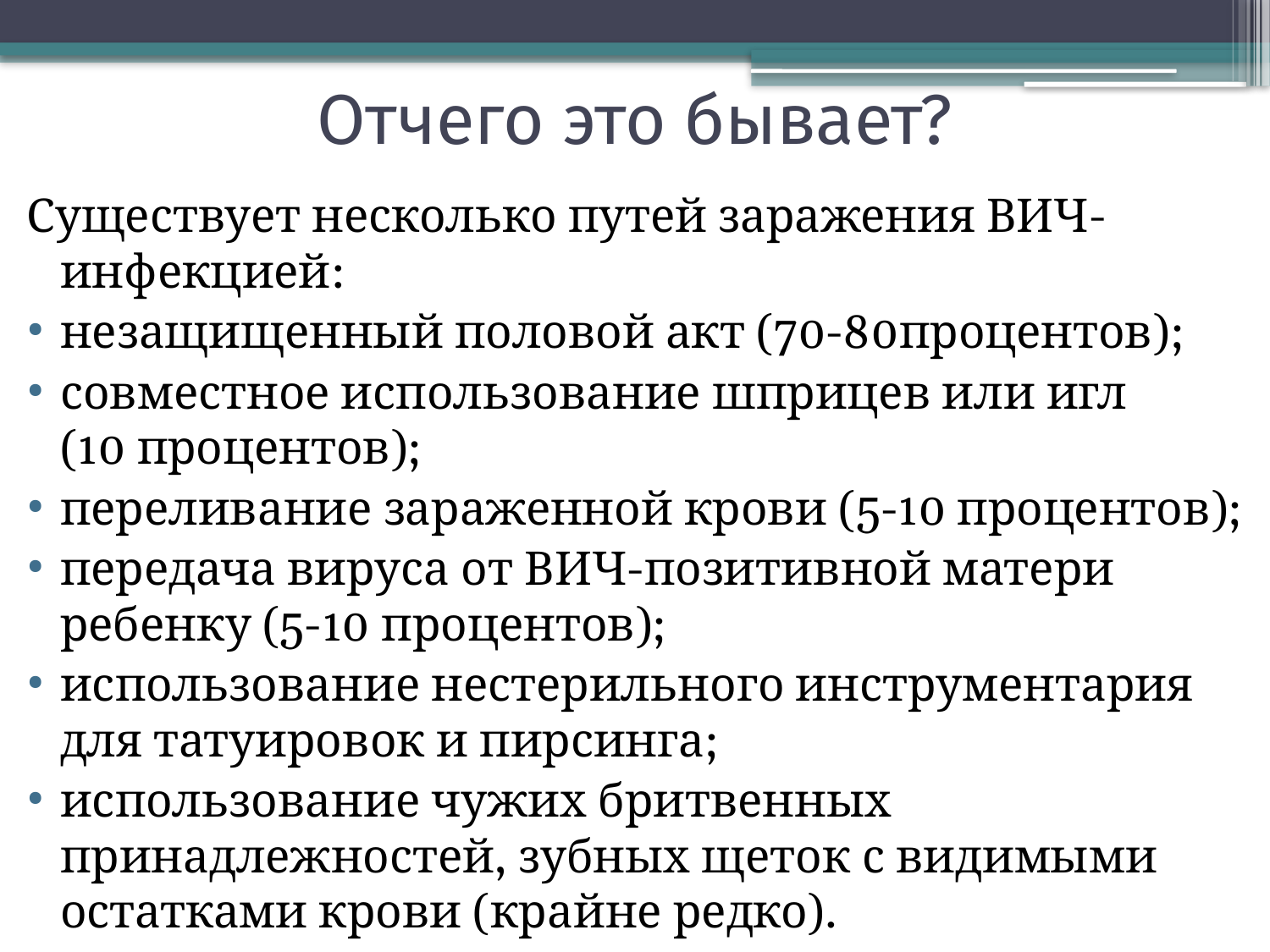

# Отчего это бывает?
Существует несколько путей заражения ВИЧ-инфекцией:
незащищенный половой акт (70-80процентов);
совместное использование шприцев или игл (10 процентов);
переливание зараженной крови (5-10 процентов);
передача вируса от ВИЧ-позитивной матери ребенку (5-10 процентов);
использование нестерильного инструментария для татуировок и пирсинга;
использование чужих бритвенных принадлежностей, зубных щеток с видимыми остатками крови (крайне редко).